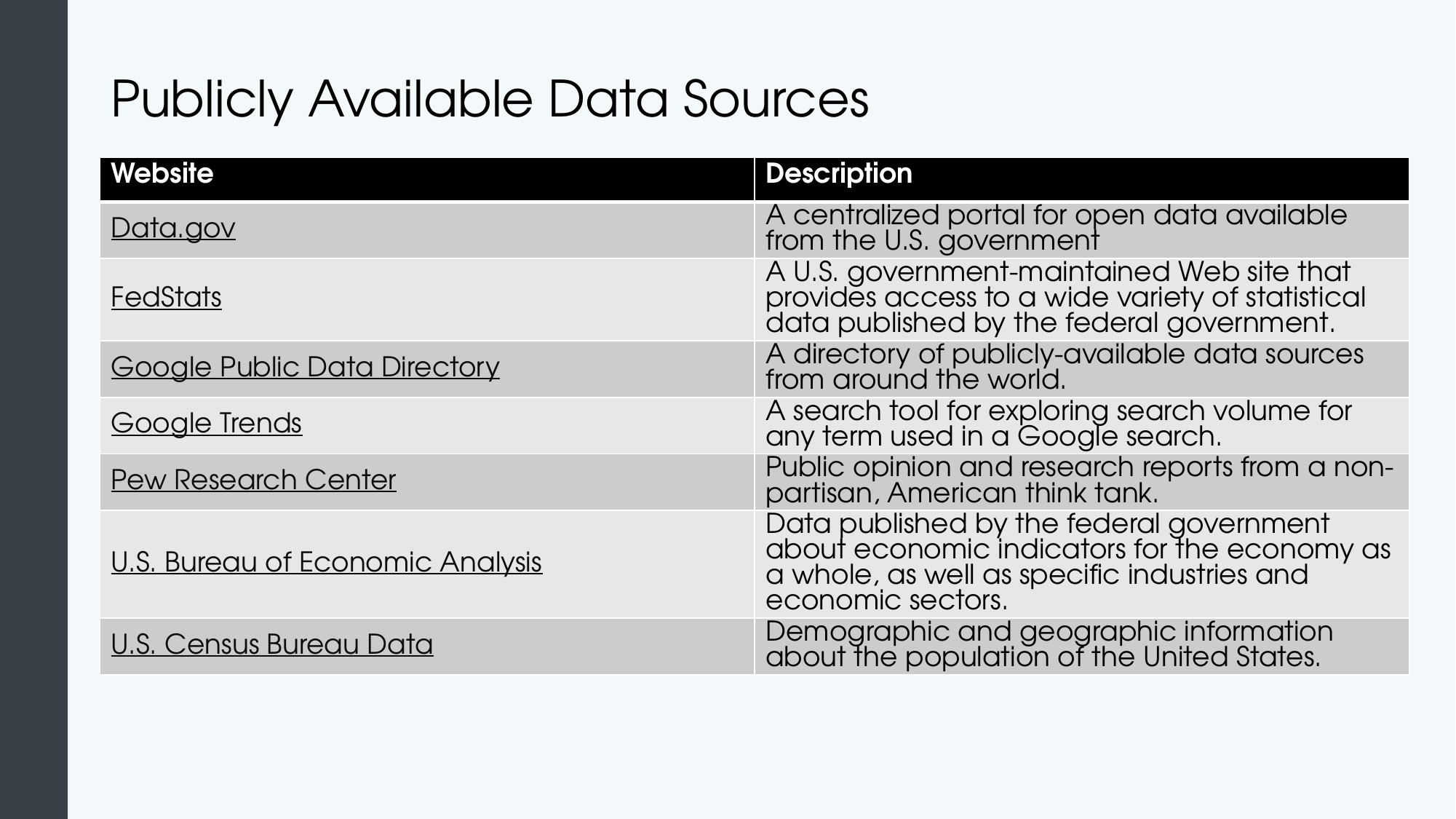

# Publicly Available Data Sources
| Website | Description |
| --- | --- |
| Data.gov | A centralized portal for open data available from the U.S. government |
| FedStats | A U.S. government-maintained Web site that provides access to a wide variety of statistical data published by the federal government. |
| Google Public Data Directory | A directory of publicly-available data sources from around the world. |
| Google Trends | A search tool for exploring search volume for any term used in a Google search. |
| Pew Research Center | Public opinion and research reports from a non-partisan, American think tank. |
| U.S. Bureau of Economic Analysis | Data published by the federal government about economic indicators for the economy as a whole, as well as specific industries and economic sectors. |
| U.S. Census Bureau Data | Demographic and geographic information about the population of the United States. |